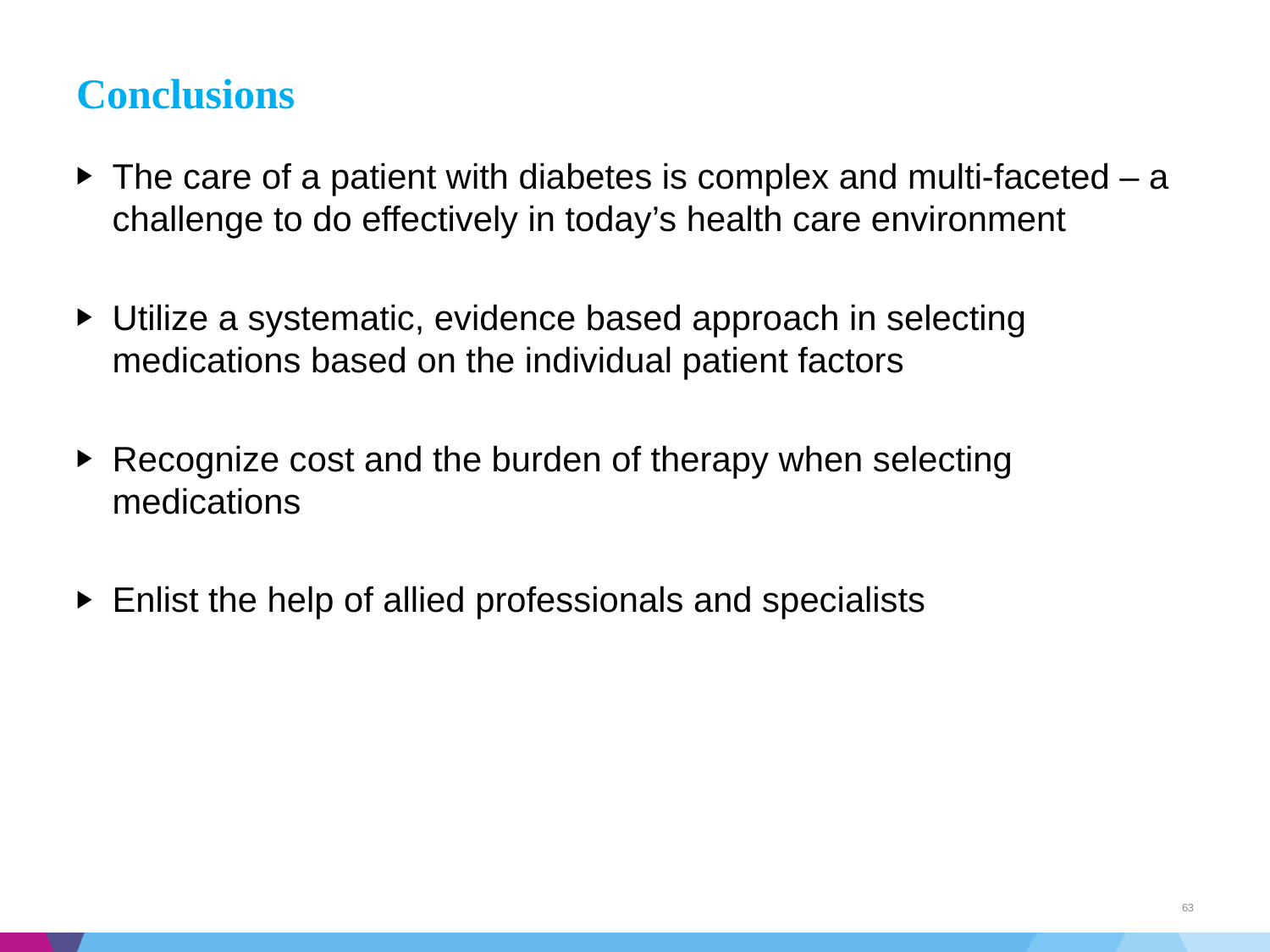

# Conclusions
The care of a patient with diabetes is complex and multi-faceted – a challenge to do effectively in today’s health care environment

Utilize a systematic, evidence based approach in selecting medications based on the individual patient factors

Recognize cost and the burden of therapy when selecting medications

Enlist the help of allied professionals and specialists
63